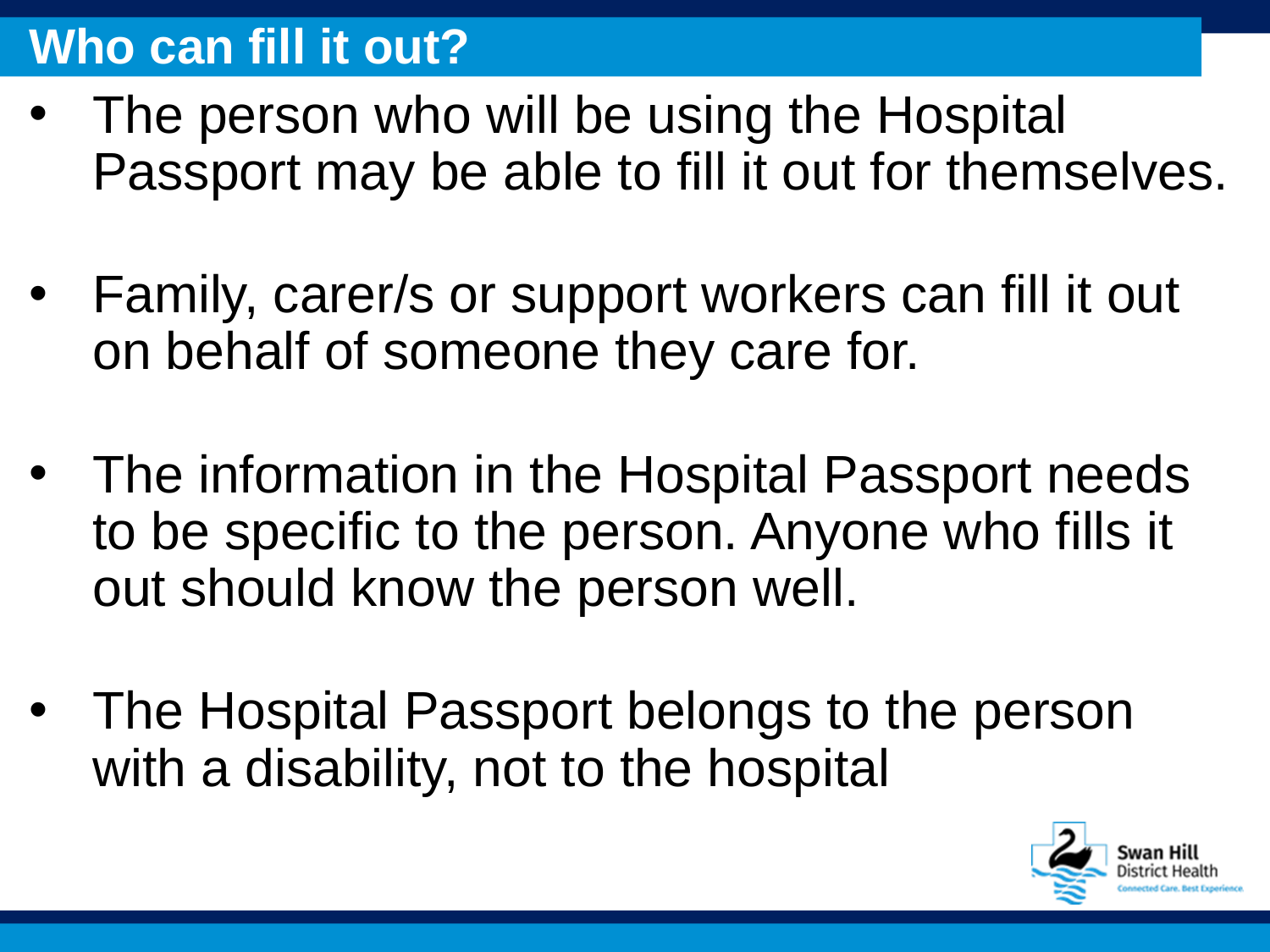

# Who can fill it out?
The person who will be using the Hospital Passport may be able to fill it out for themselves.

Family, carer/s or support workers can fill it out on behalf of someone they care for.

The information in the Hospital Passport needs to be specific to the person. Anyone who fills it out should know the person well.

The Hospital Passport belongs to the person with a disability, not to the hospital